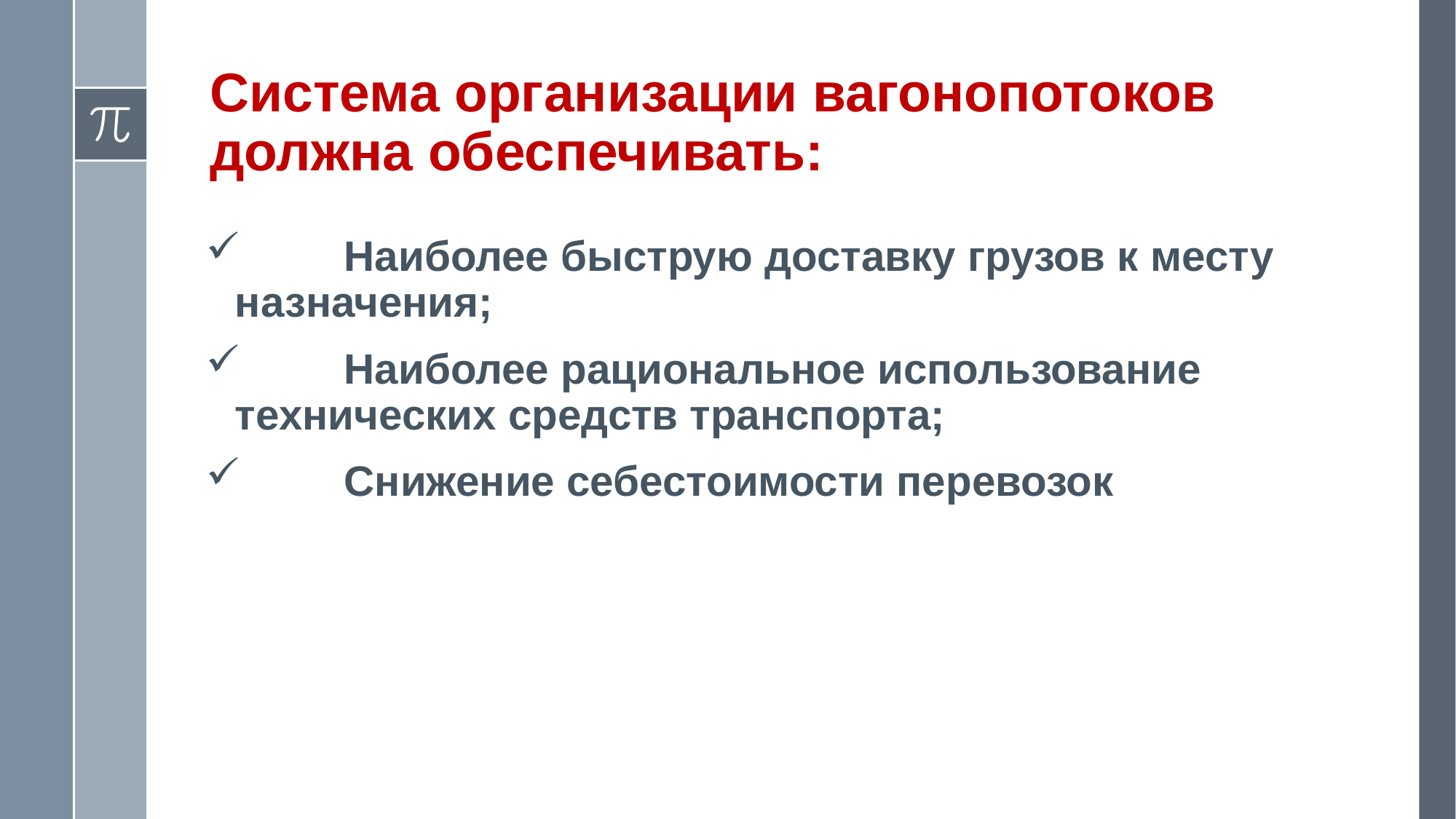

# Система организации вагонопотоков должна обеспечивать:
	Наиболее быструю доставку грузов к месту назначения;
	Наиболее рациональное использование технических средств транспорта;
	Снижение себестоимости перевозок